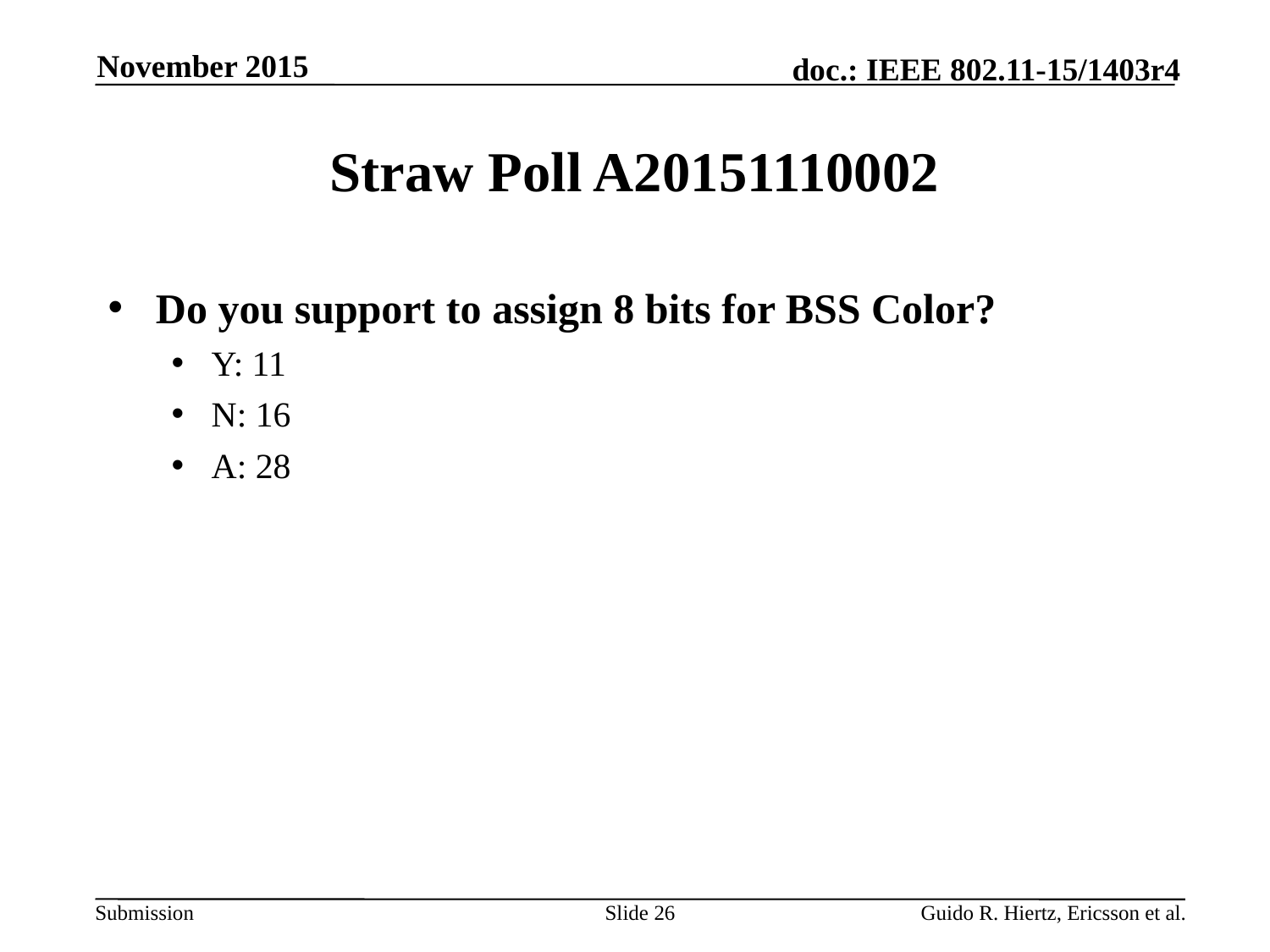

November 2015
# Straw Poll A20151110002
Do you support to assign 8 bits for BSS Color?
Y: 11
N: 16
A: 28

Slide 26
Guido R. Hiertz, Ericsson et al.